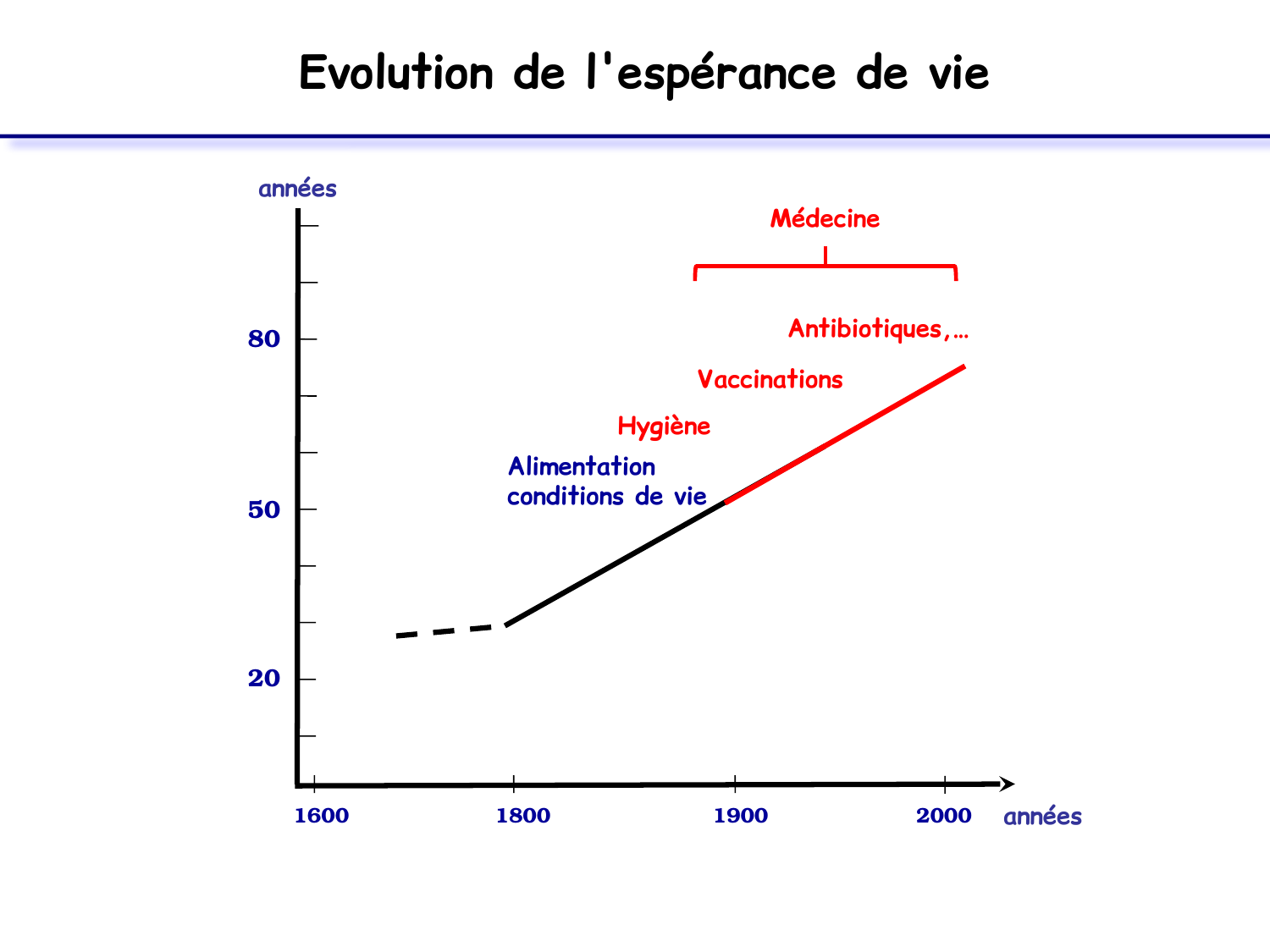

Evolution de l'espérance de vie

années
Médecine

Antibiotiques,…
Vaccinations

80

Hygiène
Alimentation
conditions de vie

50

20

années
 1600
 1800
 1900
2000